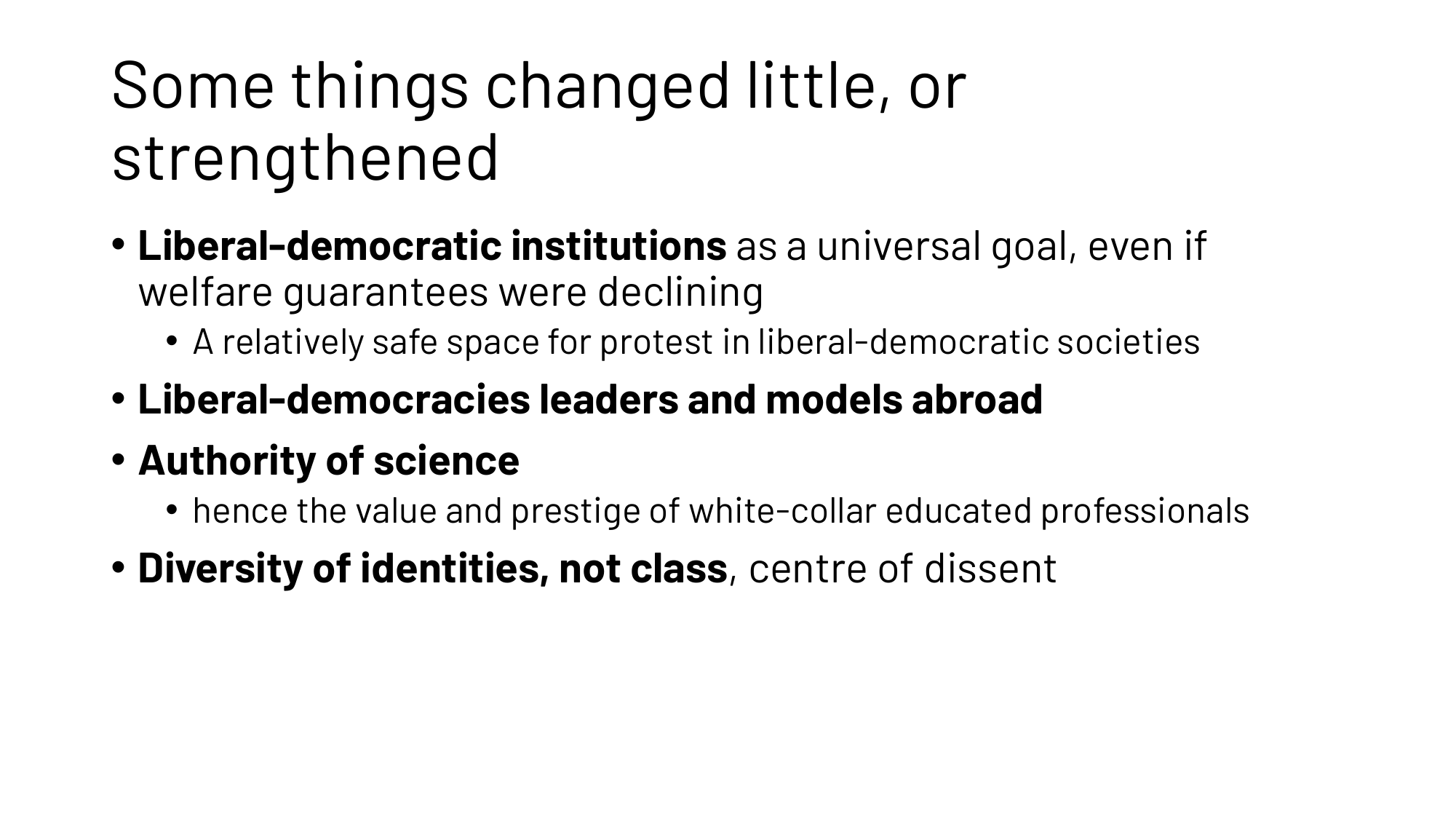

# Some things changed little, or strengthened
Liberal-democratic institutions as a universal goal, even if welfare guarantees were declining
A relatively safe space for protest in liberal-democratic societies
Liberal-democracies leaders and models abroad
Authority of science
hence the value and prestige of white-collar educated professionals
Diversity of identities, not class, centre of dissent